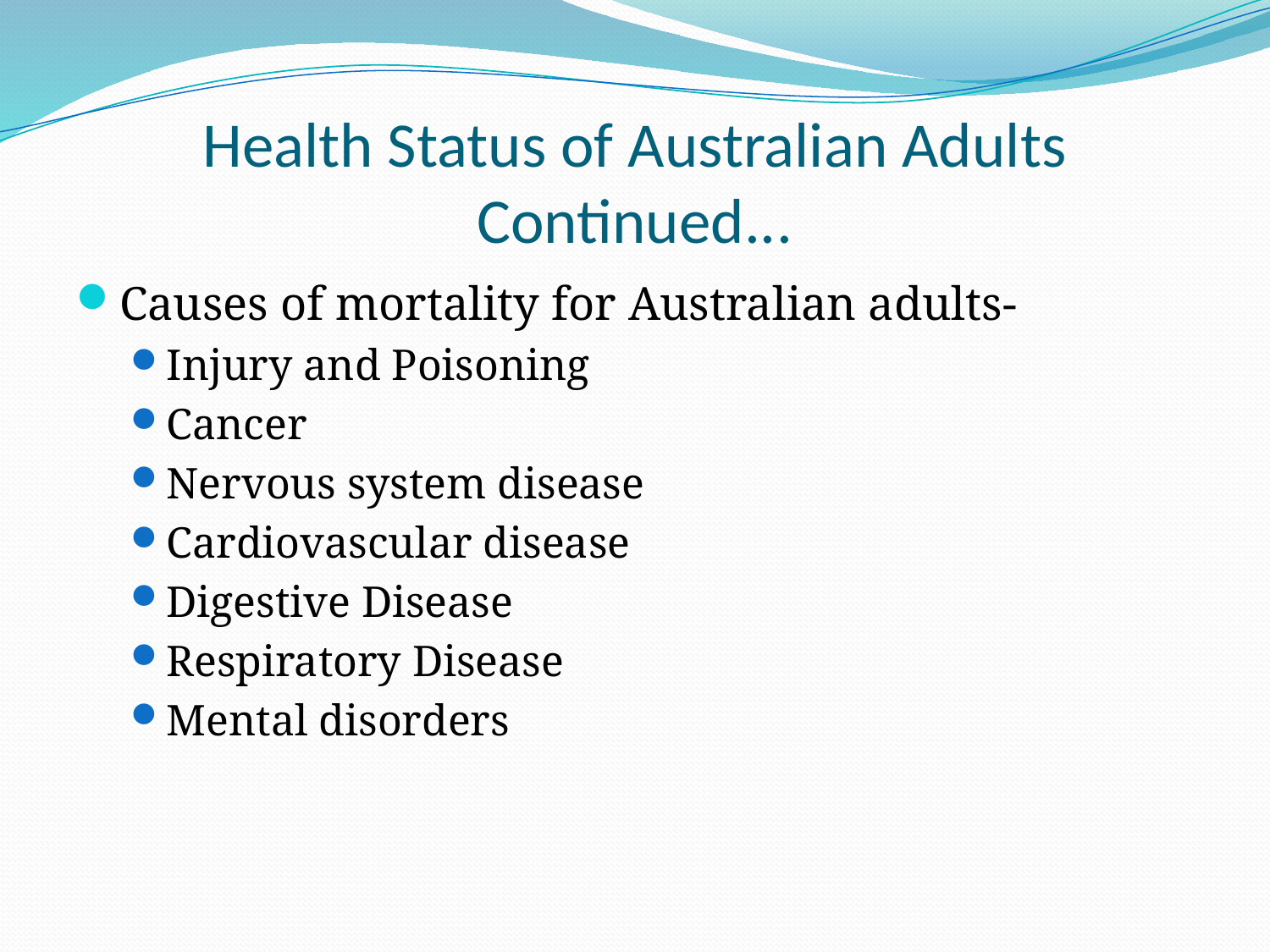

# Health Status of Australian Adults Continued...
Causes of mortality for Australian adults-
Injury and Poisoning
Cancer
Nervous system disease
Cardiovascular disease
Digestive Disease
Respiratory Disease
Mental disorders